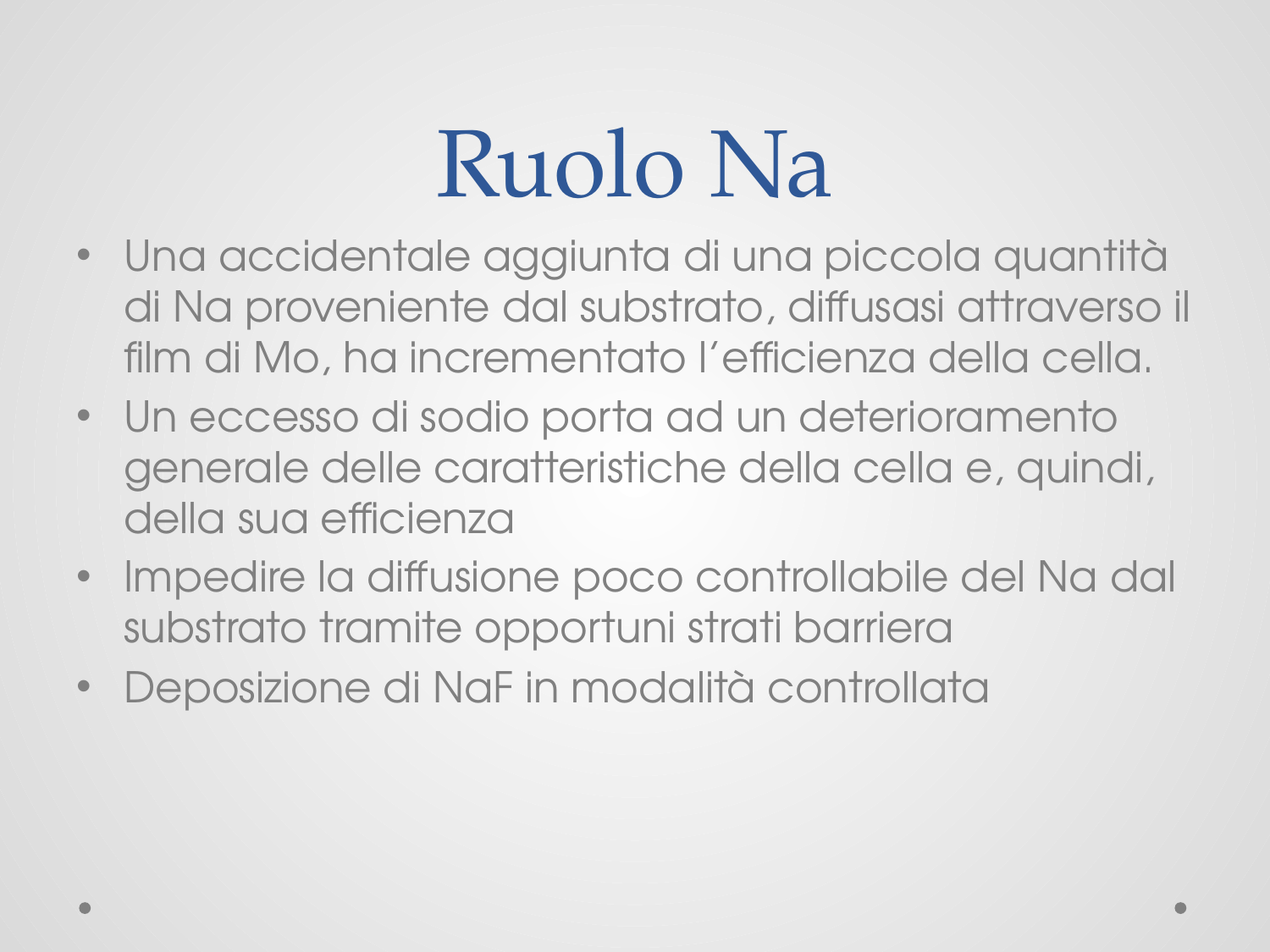

# Ruolo Na
Una accidentale aggiunta di una piccola quantità di Na proveniente dal substrato, diffusasi attraverso il film di Mo, ha incrementato l’efficienza della cella.
Un eccesso di sodio porta ad un deterioramento generale delle caratteristiche della cella e, quindi, della sua efficienza
Impedire la diffusione poco controllabile del Na dal substrato tramite opportuni strati barriera
Deposizione di NaF in modalità controllata